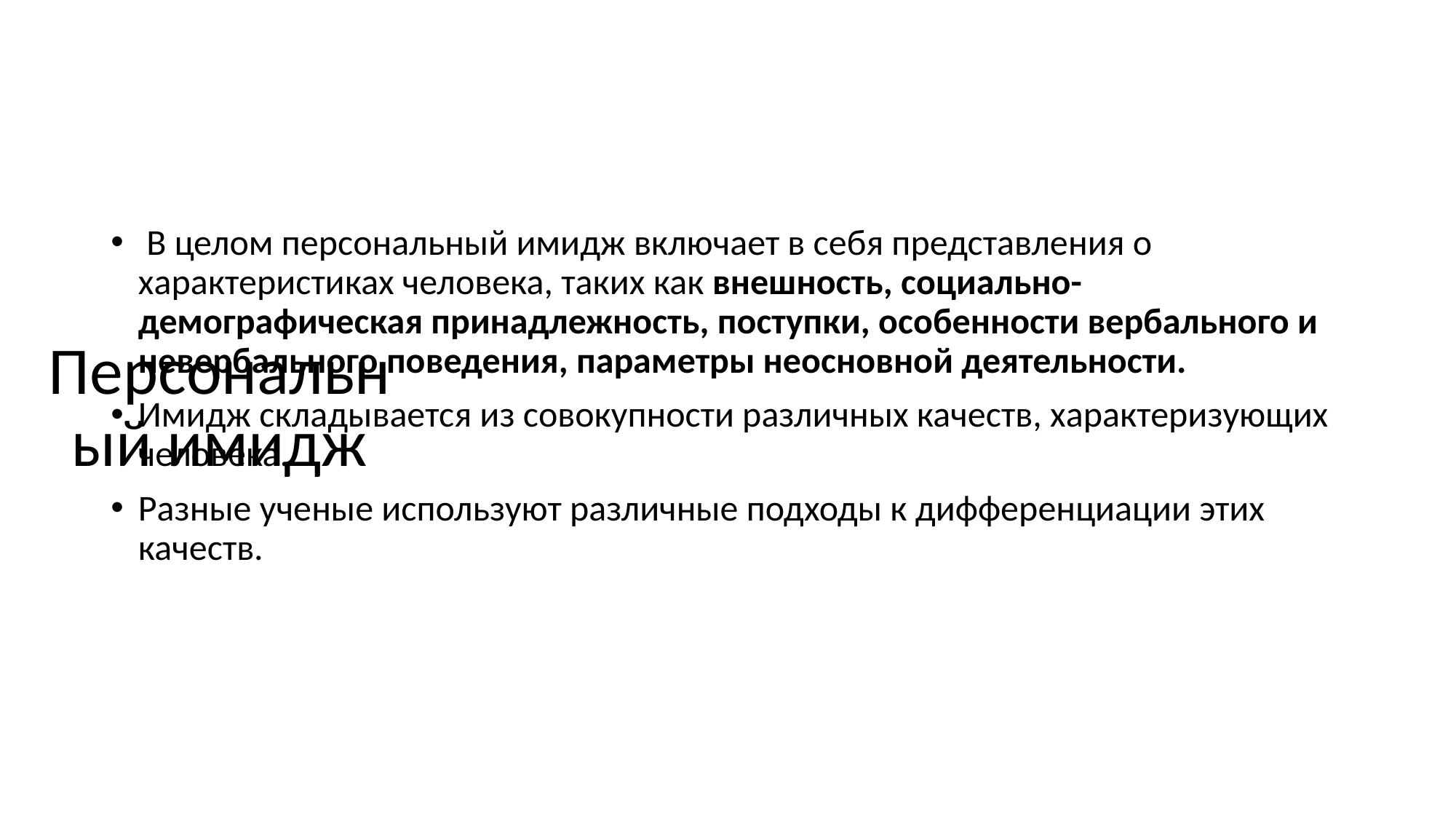

# Персональный имидж
 В целом персональный имидж включает в себя представления о  характеристиках человека, таких как внешность, социально-демографическая принадлежность, поступки, особенности вербального и невербального поведения, параметры неосновной деятельности.
Имидж складывается из совокупности различных качеств, характеризующих человека.
Разные ученые используют различные подходы к дифференциации этих качеств.